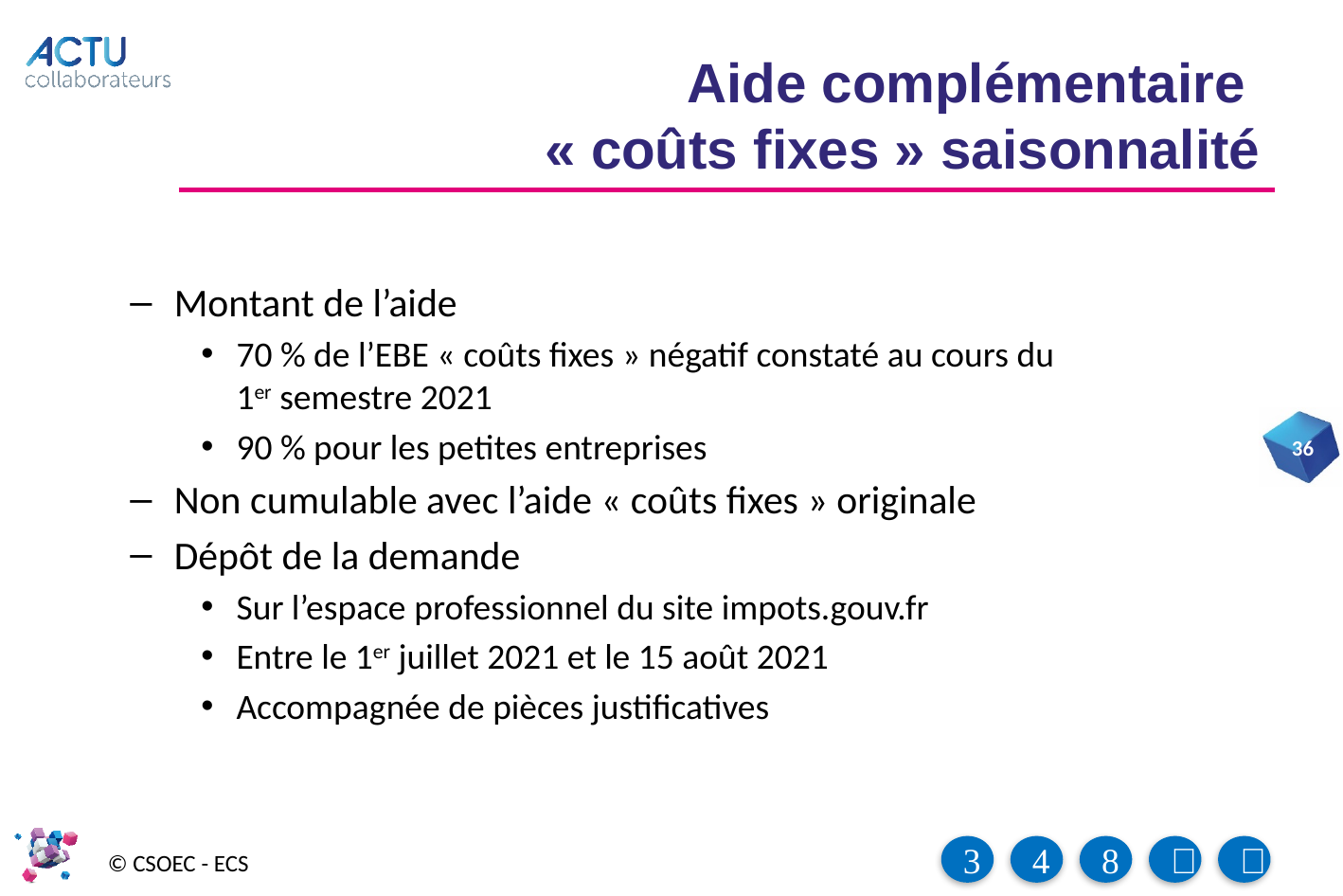

# Aide complémentaire « coûts fixes » saisonnalité
Montant de l’aide
70 % de l’EBE « coûts fixes » négatif constaté au cours du
1er semestre 2021
90 % pour les petites entreprises
Non cumulable avec l’aide « coûts fixes » originale
Dépôt de la demande
Sur l’espace professionnel du site impots.gouv.fr
Entre le 1er juillet 2021 et le 15 août 2021
Accompagnée de pièces justificatives
36